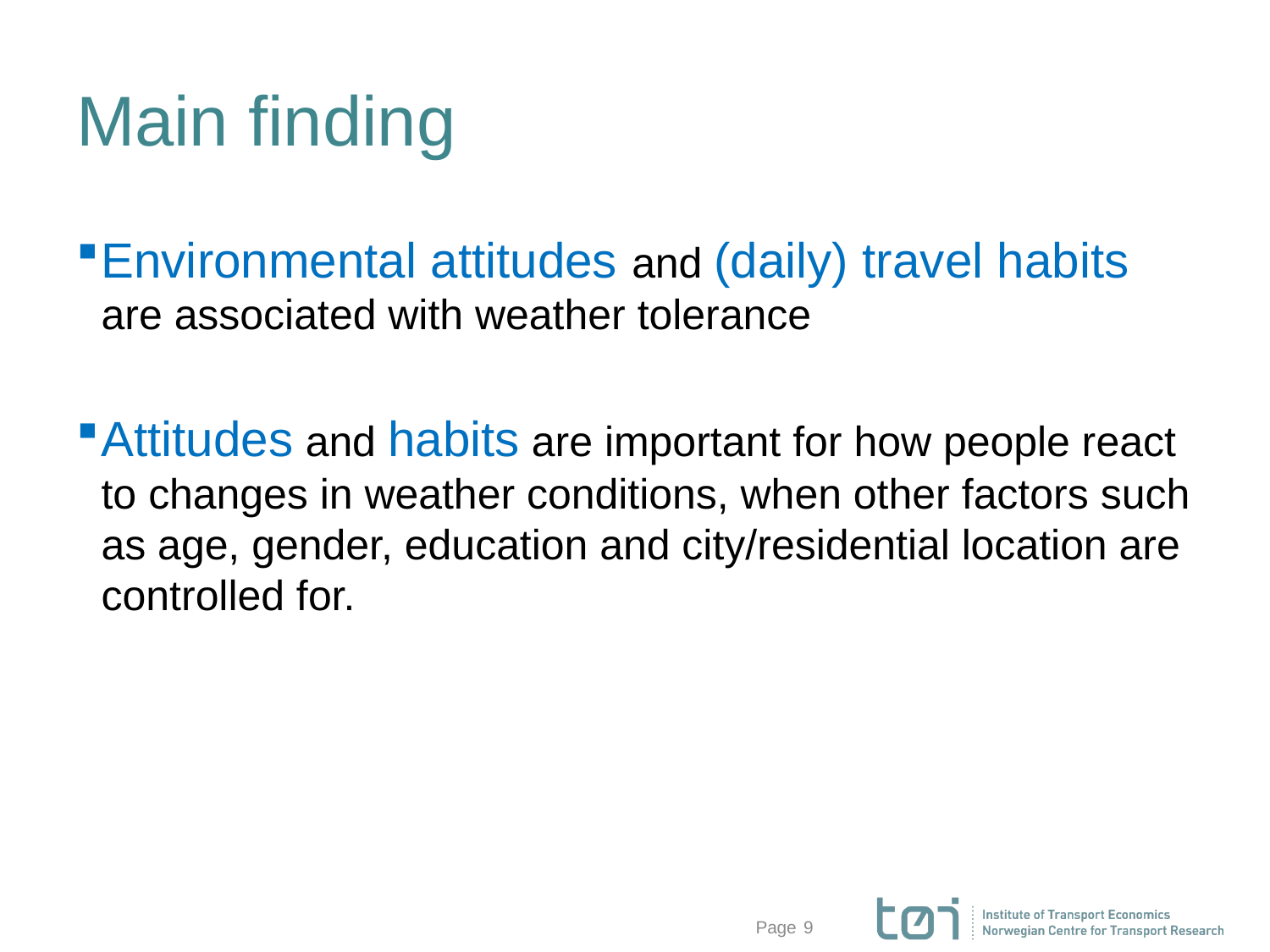

# Main finding
Environmental attitudes and (daily) travel habits are associated with weather tolerance

Attitudes and habits are important for how people react to changes in weather conditions, when other factors such as age, gender, education and city/residential location are controlled for.

9